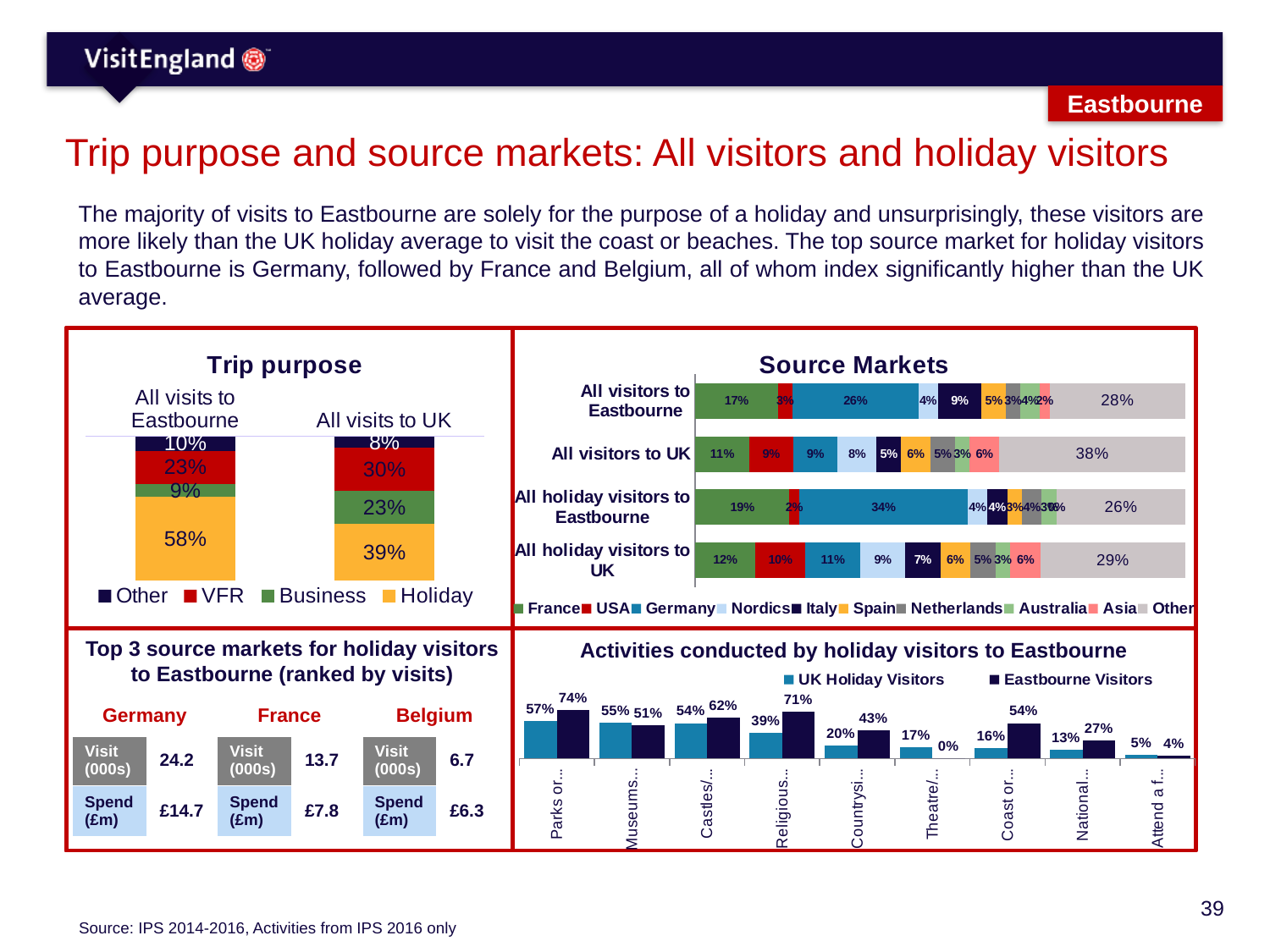

Eastbourne
# Trip purpose and source markets: All visitors and holiday visitors
The majority of visits to Eastbourne are solely for the purpose of a holiday and unsurprisingly, these visitors are more likely than the UK holiday average to visit the coast or beaches. The top source market for holiday visitors to Eastbourne is Germany, followed by France and Belgium, all of whom index significantly higher than the UK average.

### Chart: Trip purpose

| Category | Other | VFR | Business | Holiday |
|---|---|---|---|---|
| All visits to Eastbourne | 0.1 | 0.23 | 0.09 | 0.58 |
| All visits to UK | 0.08 | 0.3 | 0.23 | 0.39 |

### Chart: Source Markets

| Category | France | USA | Germany | Nordics | Italy | Spain | Netherlands | Australia | Asia | Other |
|---|---|---|---|---|---|---|---|---|---|---|
| All visitors to Eastbourne | 0.17 | 0.03 | 0.26 | 0.04 | 0.09 | 0.05 | 0.03 | 0.04 | 0.02 | 0.28 |
| All visitors to UK | 0.11 | 0.09 | 0.09 | 0.08 | 0.05 | 0.06 | 0.05 | 0.03 | 0.06 | 0.38 |
| All holiday visitors to Eastbourne | 0.19 | 0.02 | 0.34 | 0.04 | 0.04 | 0.03 | 0.04 | 0.03 | 0.0 | 0.26 |
| All holiday visitors to UK | 0.12 | 0.1 | 0.11 | 0.09 | 0.07 | 0.06 | 0.05 | 0.03 | 0.06 | 0.29 |

Top 3 source markets for holiday visitors to Eastbourne (ranked by visits)
Activities conducted by holiday visitors to Eastbourne

### Chart

| Category | UK Holiday Visitors | Eastbourne Visitors |
|---|---|---|
| Parks or gardens | 0.57 | 0.74 |
| Museums/Galleries | 0.55 | 0.51 |
| Castles/Historic Houses | 0.54 | 0.62 |
| Religious buildings | 0.39 | 0.71 |
| Countryside/villages | 0.2 | 0.43 |
| Theatre/Musical | 0.17 | 0.0 |
| Coast or beaches | 0.16 | 0.54 |
| National Park | 0.13 | 0.27 |
| Attend a festival | 0.05 | 0.04 |
| Germany |  | France |  | Belgium |  |
| --- | --- | --- | --- | --- | --- |
| Visit (000s) | 24.2 | Visit (000s) | 13.7 | Visit (000s) | 6.7 |
| Spend (£m) | £14.7 | Spend (£m) | £7.8 | Spend (£m) | £6.3 |
Source: IPS 2014-2016, Activities from IPS 2016 only